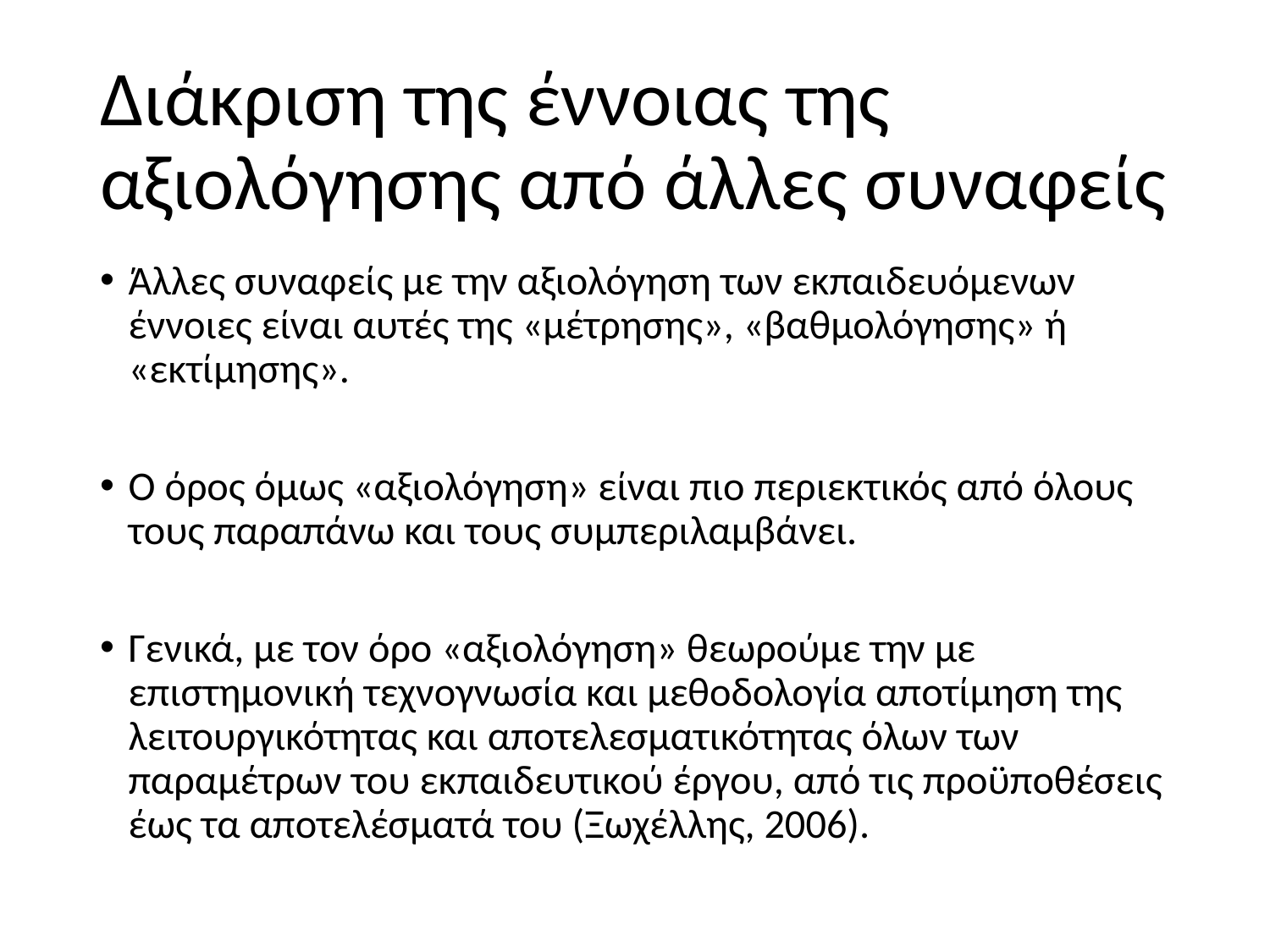

# Διάκριση της έννοιας της αξιολόγησης από άλλες συναφείς
Άλλες συναφείς με την αξιολόγηση των εκπαιδευόμενων έννοιες είναι αυτές της «μέτρησης», «βαθμολόγησης» ή «εκτίμησης».

Ο όρος όμως «αξιολόγηση» είναι πιο περιεκτικός από όλους τους παραπάνω και τους συμπεριλαμβάνει.

Γενικά, με τον όρο «αξιολόγηση» θεωρούμε την με επιστημονική τεχνογνωσία και μεθοδολογία αποτίμηση της λειτουργικότητας και αποτελεσματικότητας όλων των παραμέτρων του εκπαιδευτικού έργου, από τις προϋποθέσεις έως τα αποτελέσματά του (Ξωχέλλης, 2006).